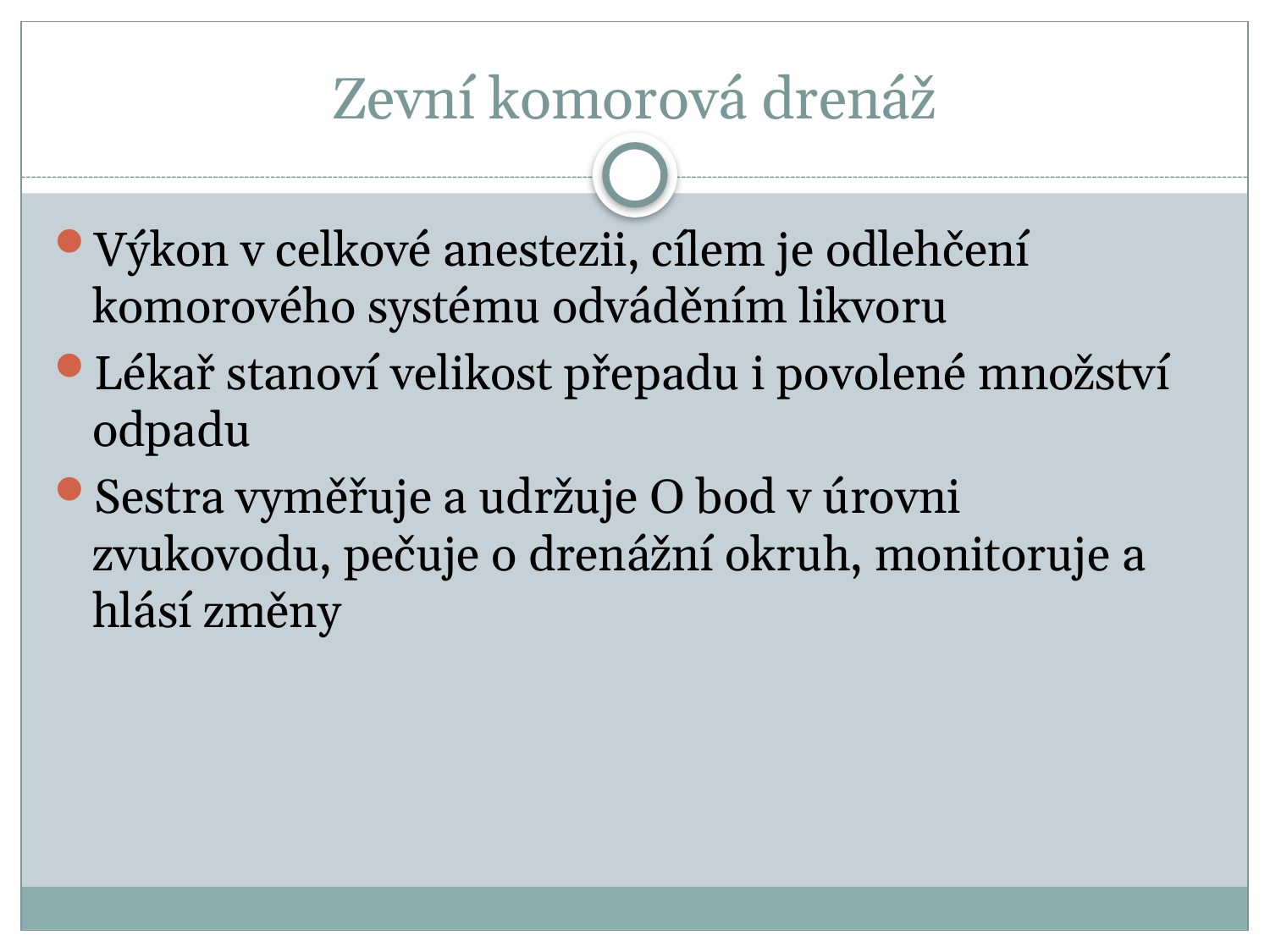

# Zevní komorová drenáž
Výkon v celkové anestezii, cílem je odlehčení komorového systému odváděním likvoru
Lékař stanoví velikost přepadu i povolené množství odpadu
Sestra vyměřuje a udržuje O bod v úrovni zvukovodu, pečuje o drenážní okruh, monitoruje a hlásí změny